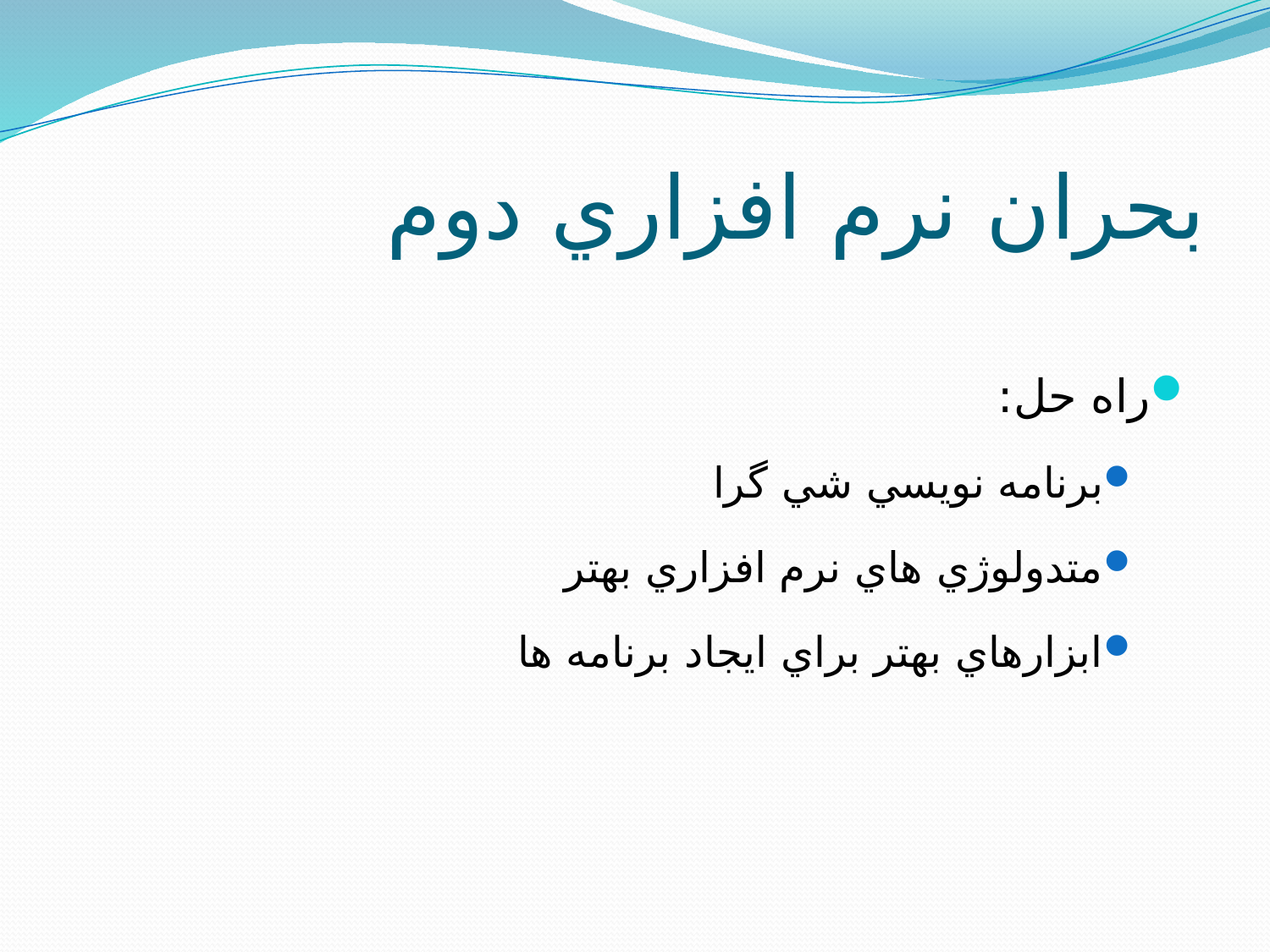

# بحران نرم افزاري دوم

راه حل:
برنامه نويسي شي گرا
متدولوژي هاي نرم افزاري بهتر
ابزارهاي بهتر براي ايجاد برنامه ها